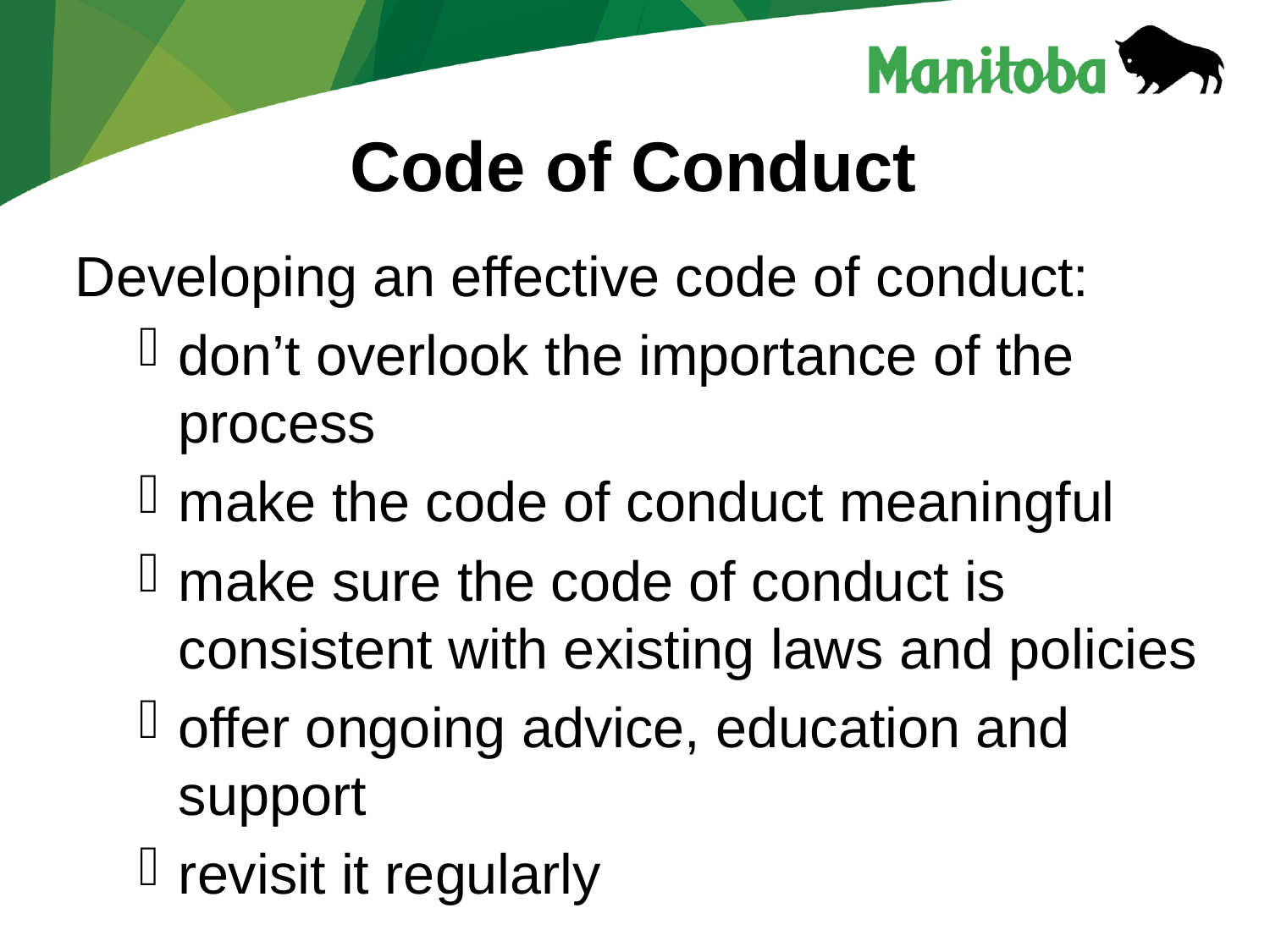

# Code of Conduct
Developing an effective code of conduct:
don’t overlook the importance of the process
make the code of conduct meaningful
make sure the code of conduct is consistent with existing laws and policies
offer ongoing advice, education and support
revisit it regularly